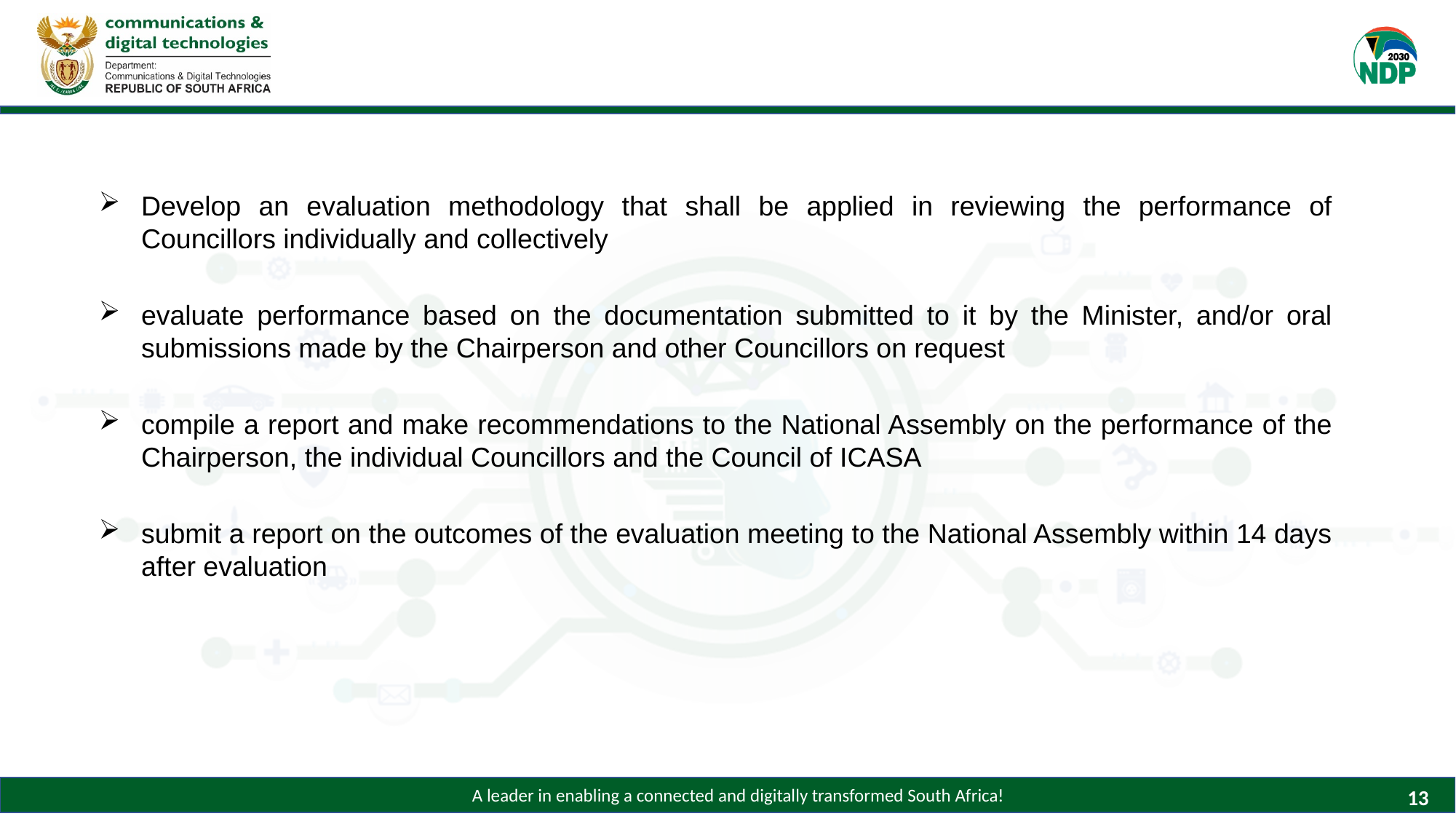

Develop an evaluation methodology that shall be applied in reviewing the performance of Councillors individually and collectively

evaluate performance based on the documentation submitted to it by the Minister, and/or oral submissions made by the Chairperson and other Councillors on request

compile a report and make recommendations to the National Assembly on the performance of the Chairperson, the individual Councillors and the Council of ICASA

submit a report on the outcomes of the evaluation meeting to the National Assembly within 14 days after evaluation